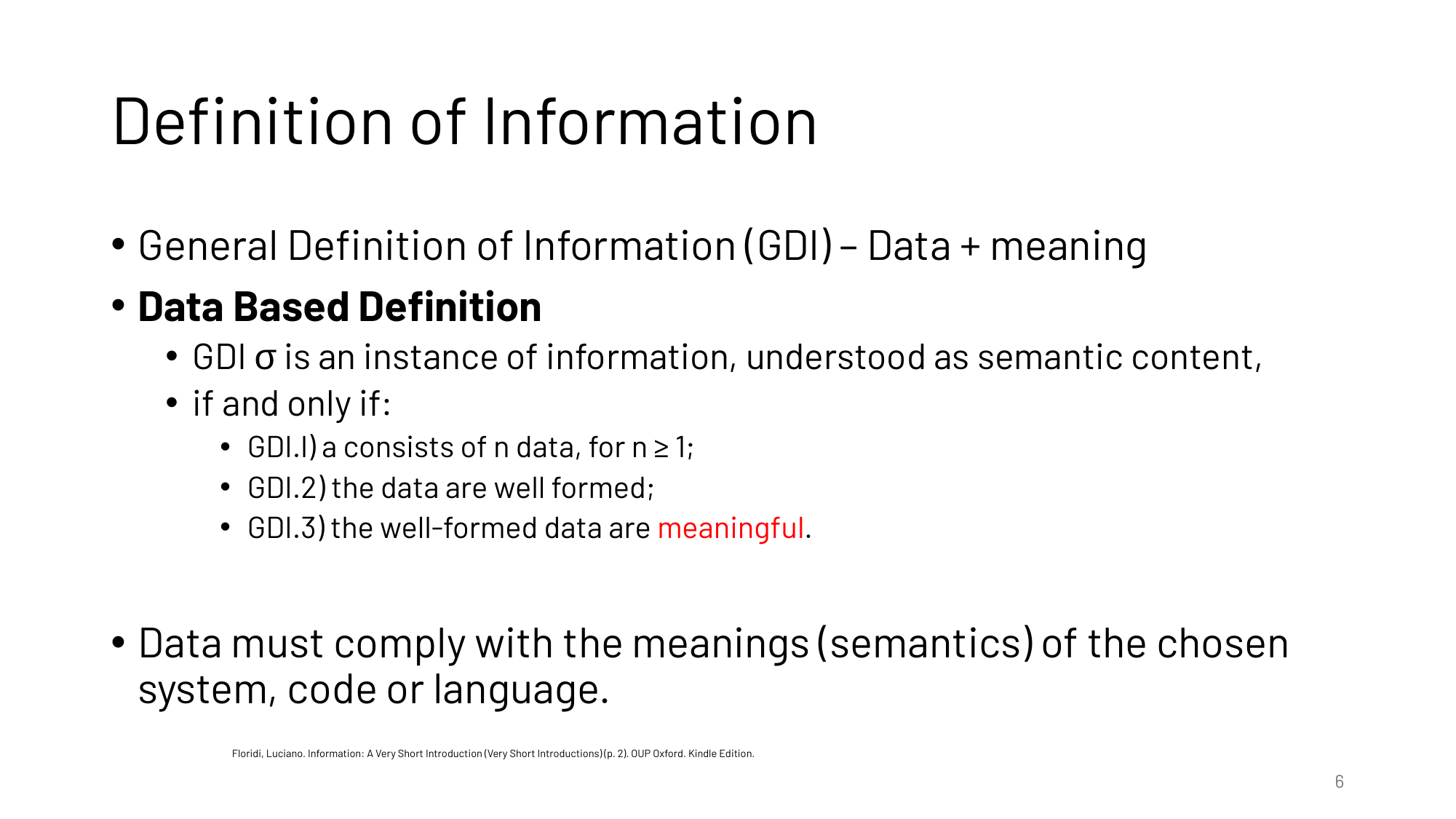

# Definition of Information
General Definition of Information (GDI) – Data + meaning
Data Based Definition
GDI σ is an instance of information, understood as semantic content,
if and only if:
GDI.l) a consists of n data, for n ≥ 1;
GDI.2) the data are well formed;
GDI.3) the well-formed data are meaningful.

Data must comply with the meanings (semantics) of the chosen system, code or language.

Floridi, Luciano. Information: A Very Short Introduction (Very Short Introductions) (p. 2). OUP Oxford. Kindle Edition.

6